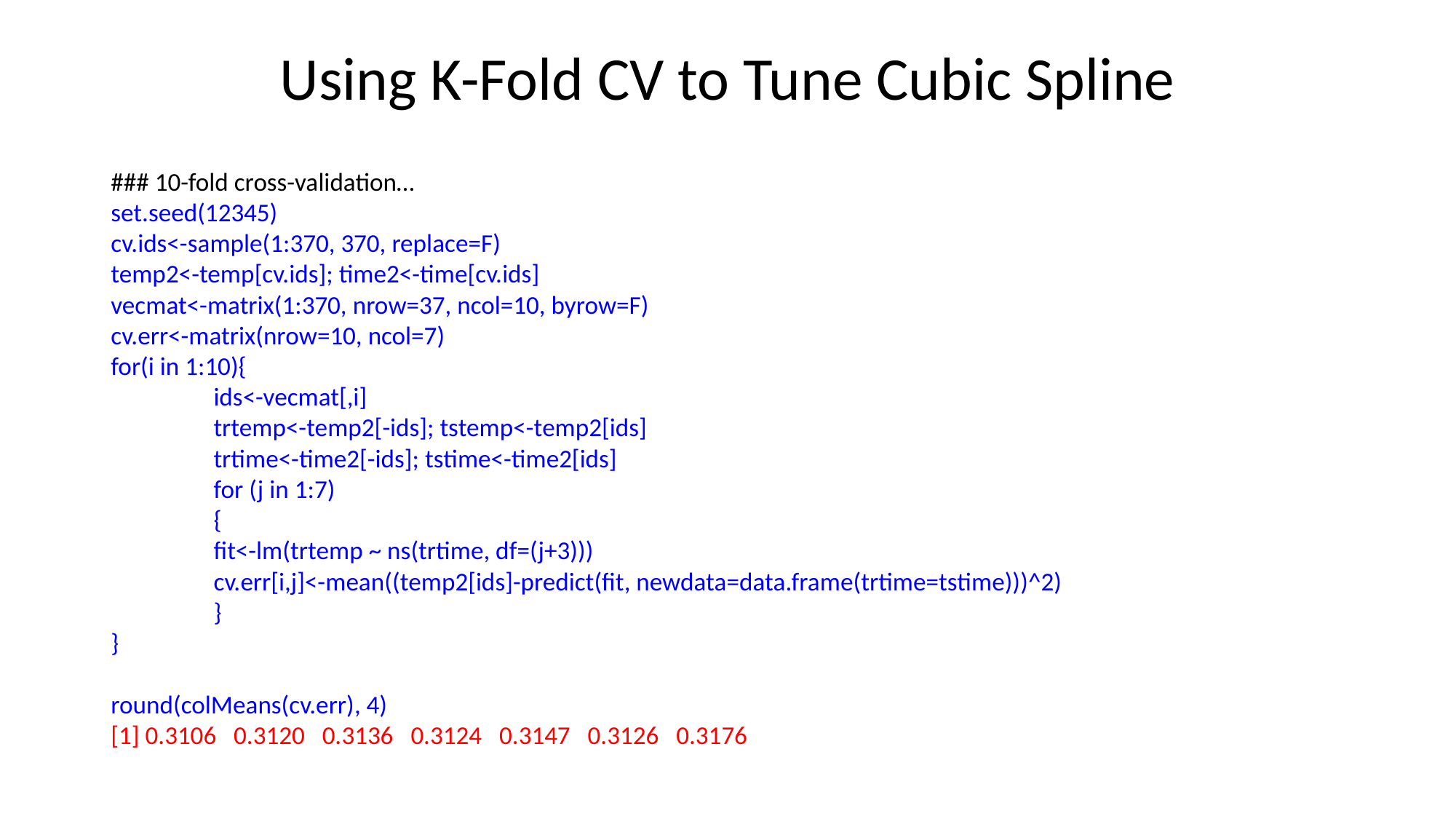

# Using K-Fold CV to Tune Cubic Spline
### 10-fold cross-validation…
set.seed(12345)
cv.ids<-sample(1:370, 370, replace=F)
temp2<-temp[cv.ids]; time2<-time[cv.ids]
vecmat<-matrix(1:370, nrow=37, ncol=10, byrow=F)
cv.err<-matrix(nrow=10, ncol=7)
for(i in 1:10){
 	ids<-vecmat[,i]
 	trtemp<-temp2[-ids]; tstemp<-temp2[ids]
 	trtime<-time2[-ids]; tstime<-time2[ids]
 	for (j in 1:7)
		{
		fit<-lm(trtemp ~ ns(trtime, df=(j+3)))
		cv.err[i,j]<-mean((temp2[ids]-predict(fit, newdata=data.frame(trtime=tstime)))^2)
		}
}

round(colMeans(cv.err), 4)
[1] 0.3106   0.3120   0.3136   0.3124   0.3147   0.3126   0.3176